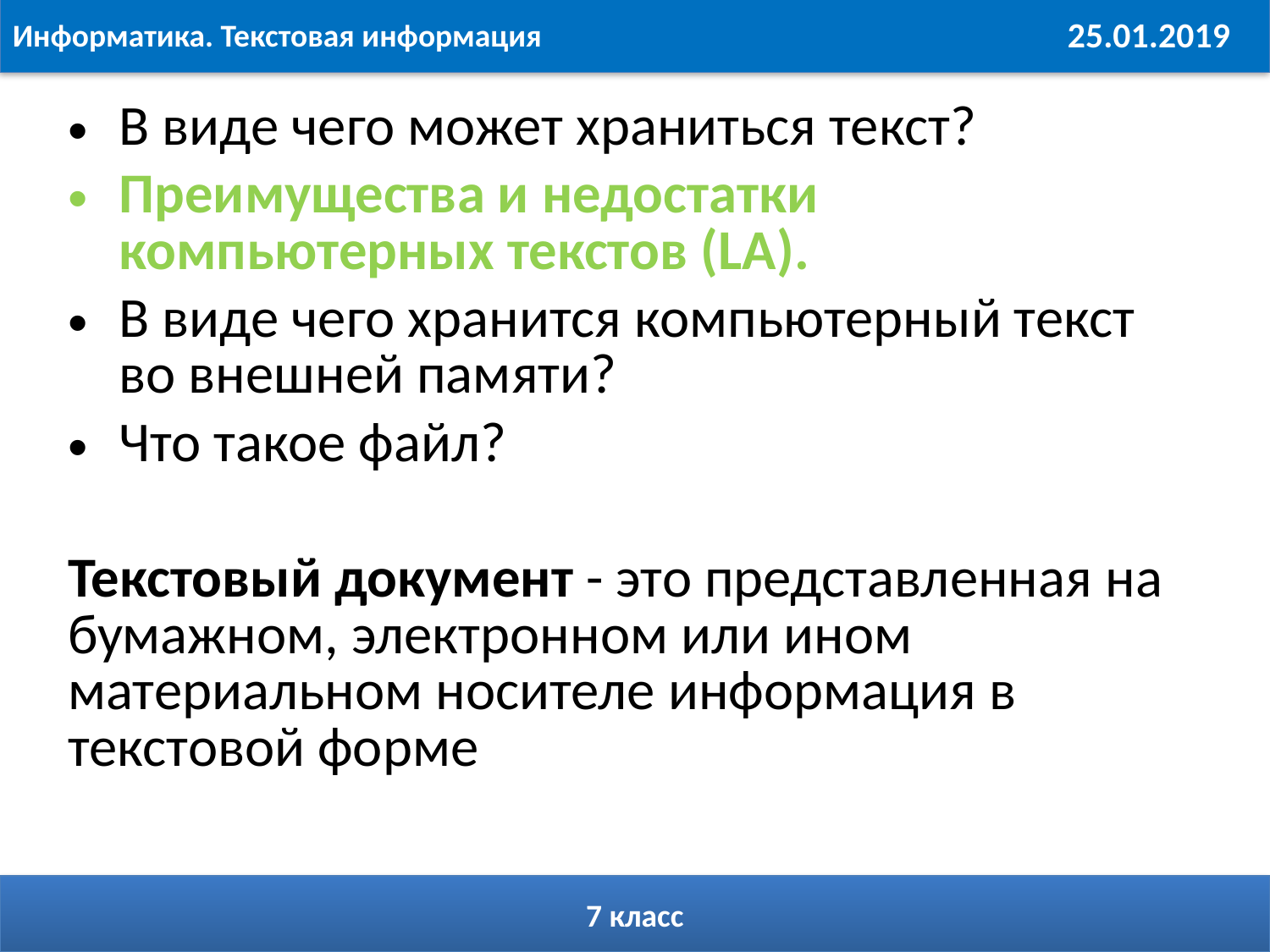

В виде чего может храниться текст?
Преимущества и недостатки компьютерных текстов (LA).
В виде чего хранится компьютерный текст во внешней памяти?
Что такое файл?

Текстовый документ - это представленная на бумажном, электронном или ином материальном носителе информация в текстовой форме